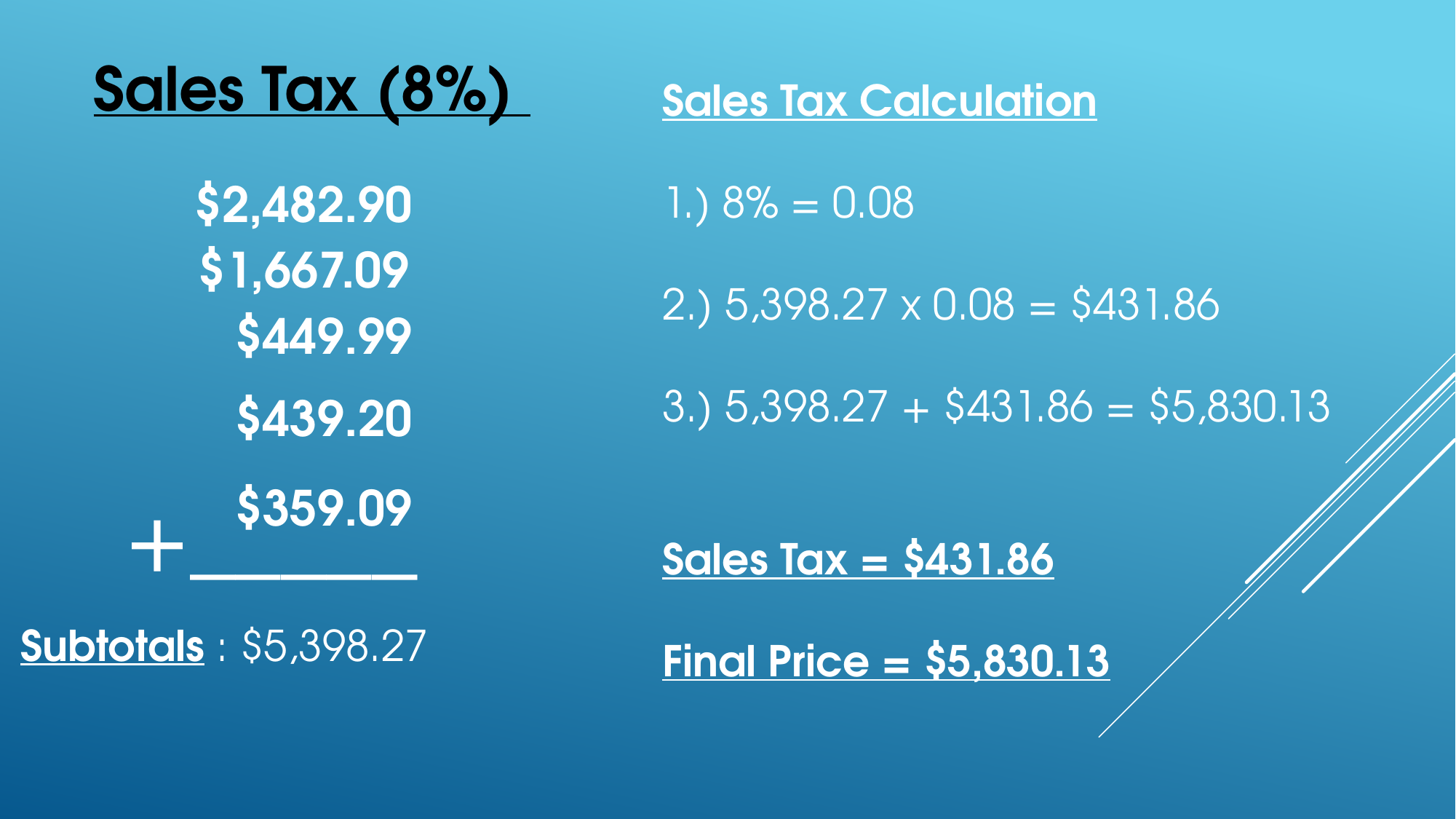

Sales Tax (8%)
Sales Tax Calculation

1.) 8% = 0.08

2.) 5,398.27 x 0.08 = $431.86

3.) 5,398.27 + $431.86 = $5,830.13

Sales Tax = $431.86

Final Price = $5,830.13

$2,482.90
$1,667.09
$449.99
$439.20
+_____
$359.09
Subtotals : $5,398.27